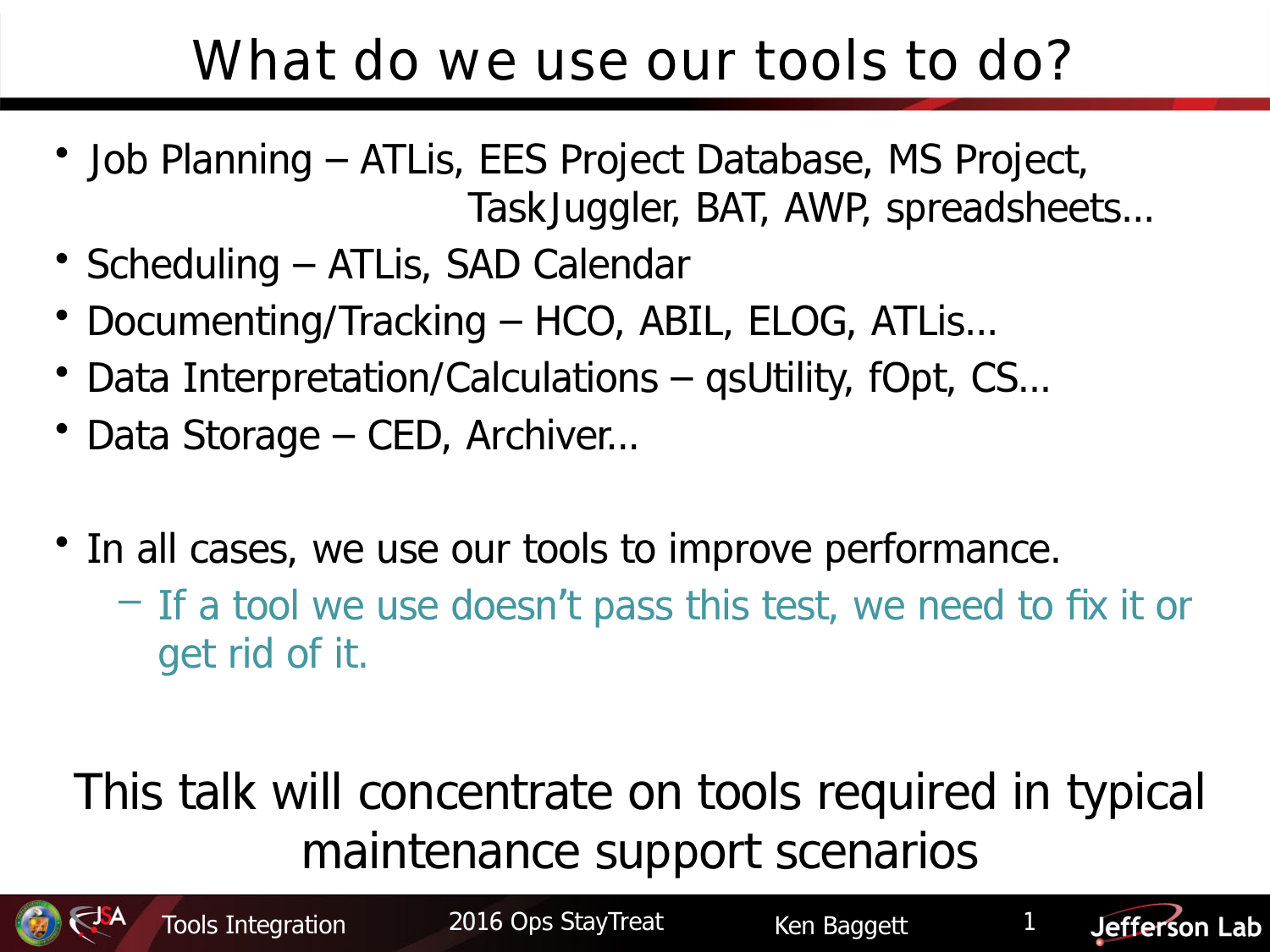

# What do we use our tools to do?
Job Planning – ATLis, EES Project Database, MS Project, 			TaskJuggler, BAT, AWP, spreadsheets…
Scheduling – ATLis, SAD Calendar
Documenting/Tracking – HCO, ABIL, ELOG, ATLis…
Data Interpretation/Calculations – qsUtility, fOpt, CS…
Data Storage – CED, Archiver…

In all cases, we use our tools to improve performance.
If a tool we use doesn’t pass this test, we need to fix it or get rid of it.

This talk will concentrate on tools required in typical maintenance support scenarios
1